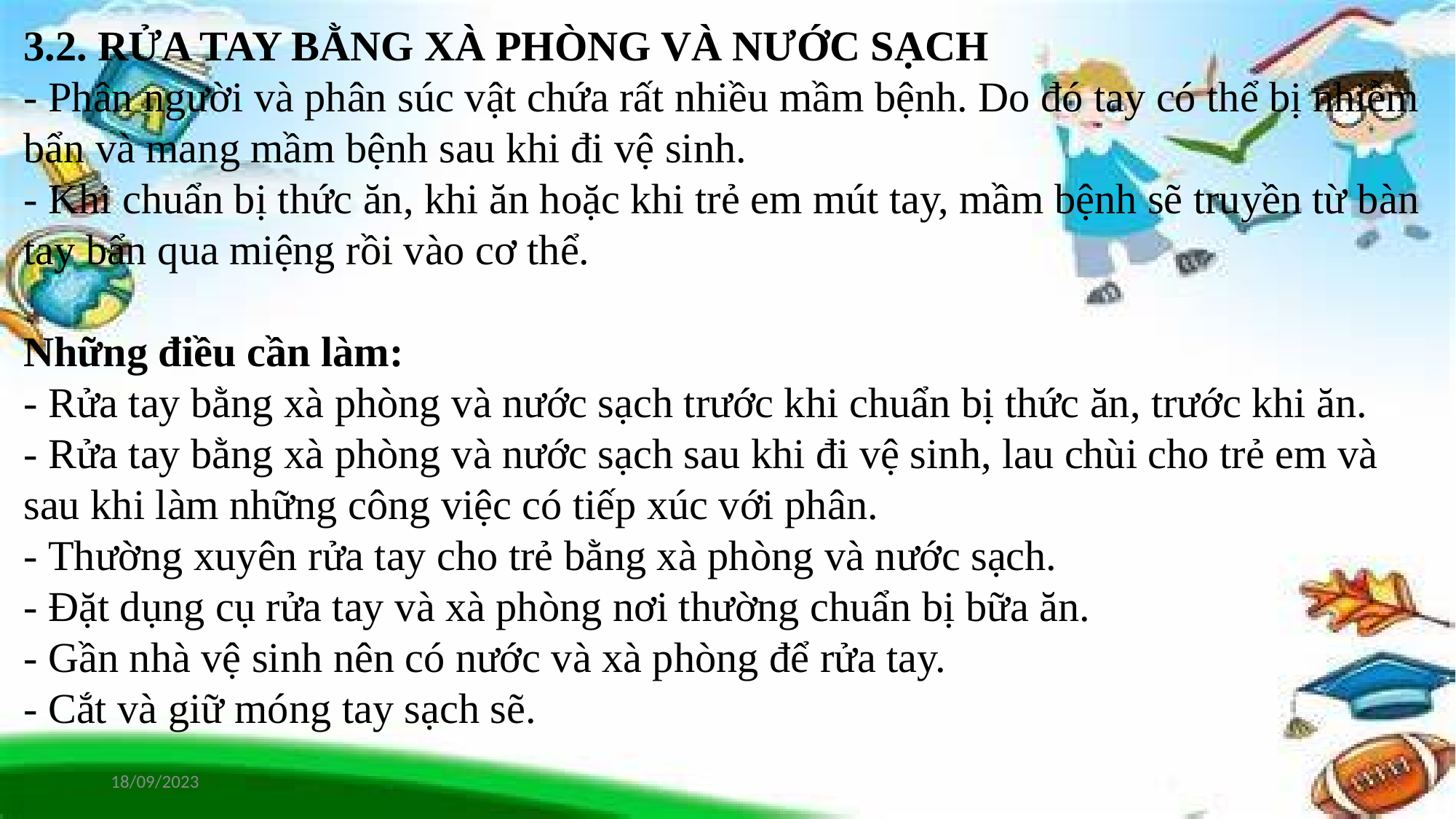

3.2. RỬA TAY BẰNG XÀ PHÒNG VÀ NƯỚC SẠCH
- Phân người và phân súc vật chứa rất nhiều mầm bệnh. Do đó tay có thể bị nhiễm bẩn và mang mầm bệnh sau khi đi vệ sinh.
- Khi chuẩn bị thức ăn, khi ăn hoặc khi trẻ em mút tay, mầm bệnh sẽ truyền từ bàn tay bẩn qua miệng rồi vào cơ thể.

Những điều cần làm:
- Rửa tay bằng xà phòng và nước sạch trước khi chuẩn bị thức ăn, trước khi ăn.
- Rửa tay bằng xà phòng và nước sạch sau khi đi vệ sinh, lau chùi cho trẻ em và sau khi làm những công việc có tiếp xúc với phân.
- Thường xuyên rửa tay cho trẻ bằng xà phòng và nước sạch.
- Đặt dụng cụ rửa tay và xà phòng nơi thường chuẩn bị bữa ăn.
- Gần nhà vệ sinh nên có nước và xà phòng để rửa tay.
- Cắt và giữ móng tay sạch sẽ.
18/09/2023